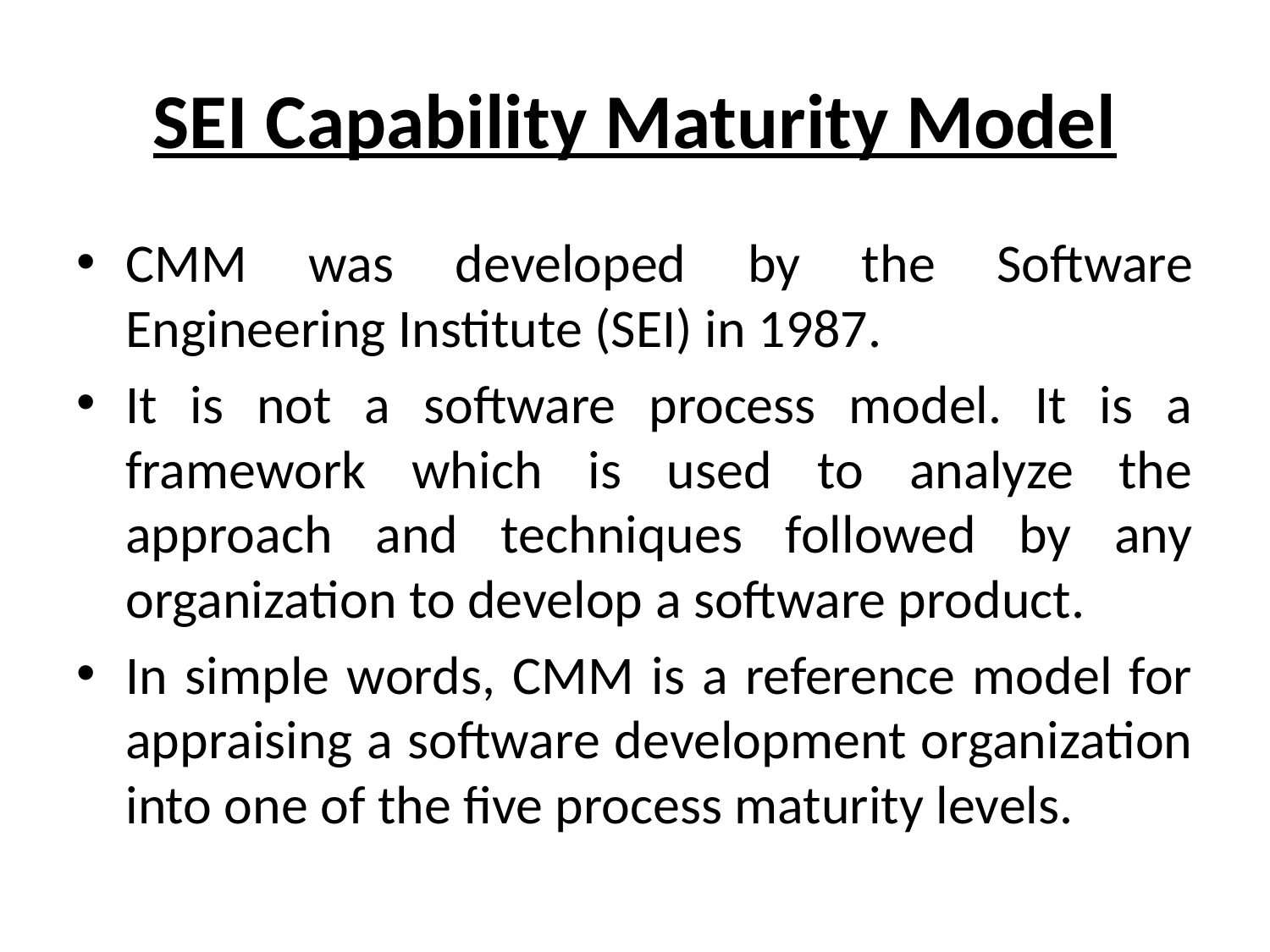

# SEI Capability Maturity Model
CMM was developed by the Software Engineering Institute (SEI) in 1987.
It is not a software process model. It is a framework which is used to analyze the approach and techniques followed by any organization to develop a software product.
In simple words, CMM is a reference model for appraising a software development organization into one of the five process maturity levels.